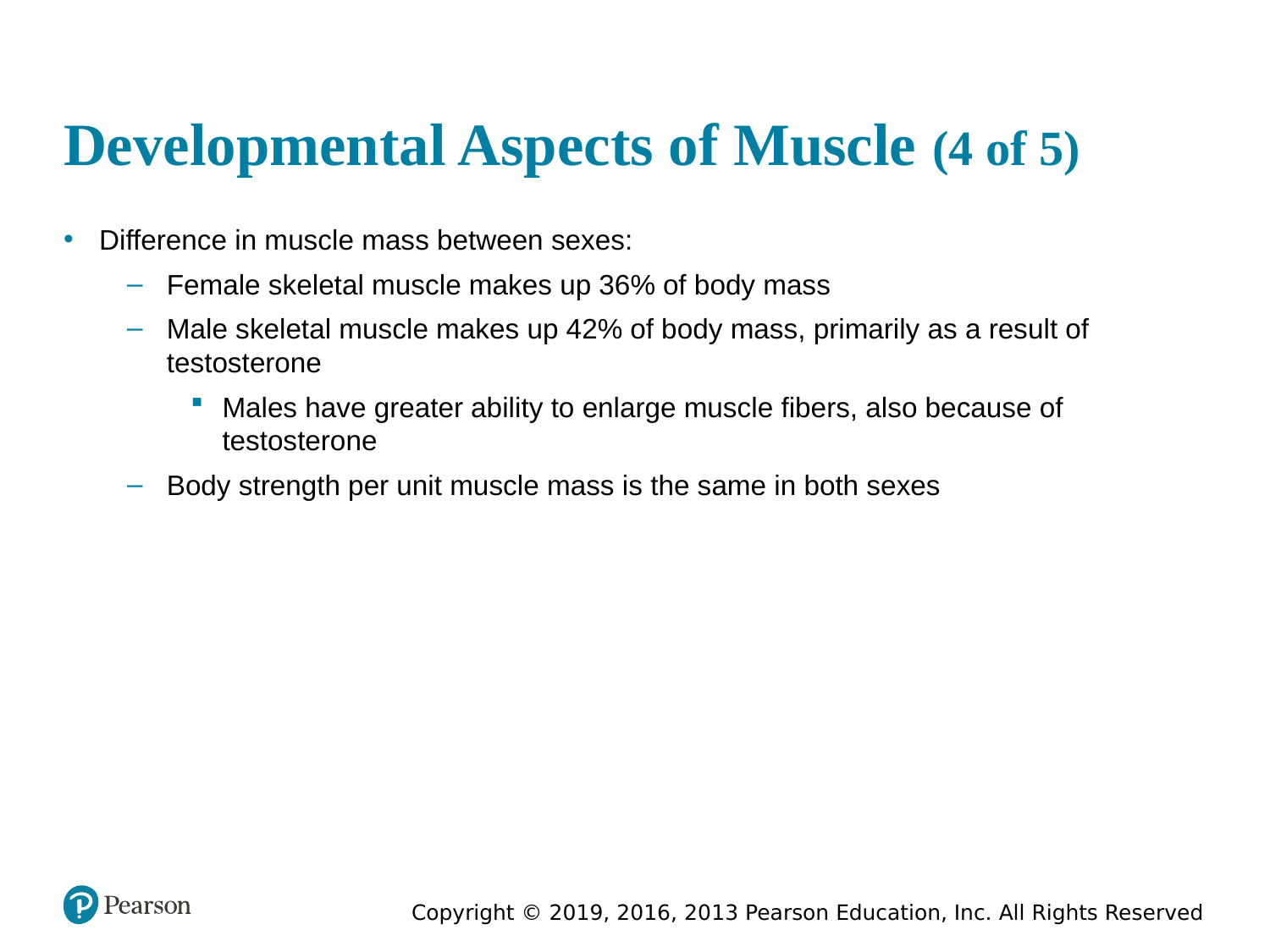

# Developmental Aspects of Muscle (4 of 5)
Difference in muscle mass between sexes:
Female skeletal muscle makes up 36% of body mass
Male skeletal muscle makes up 42% of body mass, primarily as a result of testosterone
Males have greater ability to enlarge muscle fibers, also because of testosterone
Body strength per unit muscle mass is the same in both sexes